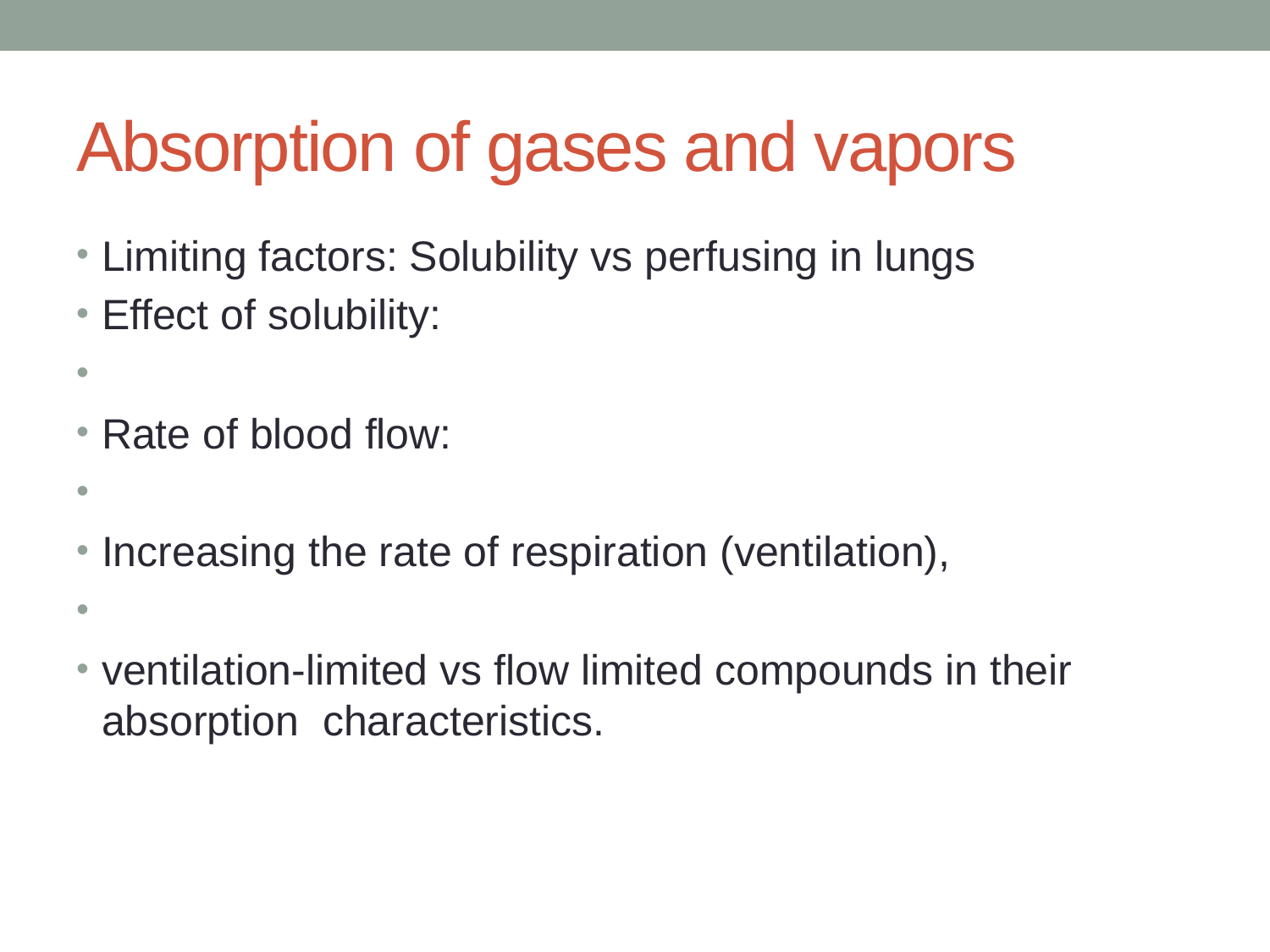

# Absorption of gases and vapors
Limiting factors: Solubility vs perfusing in lungs
Effect of solubility:

Rate of blood flow:

Increasing the rate of respiration (ventilation),

ventilation-limited vs flow limited compounds in their absorption  characteristics.